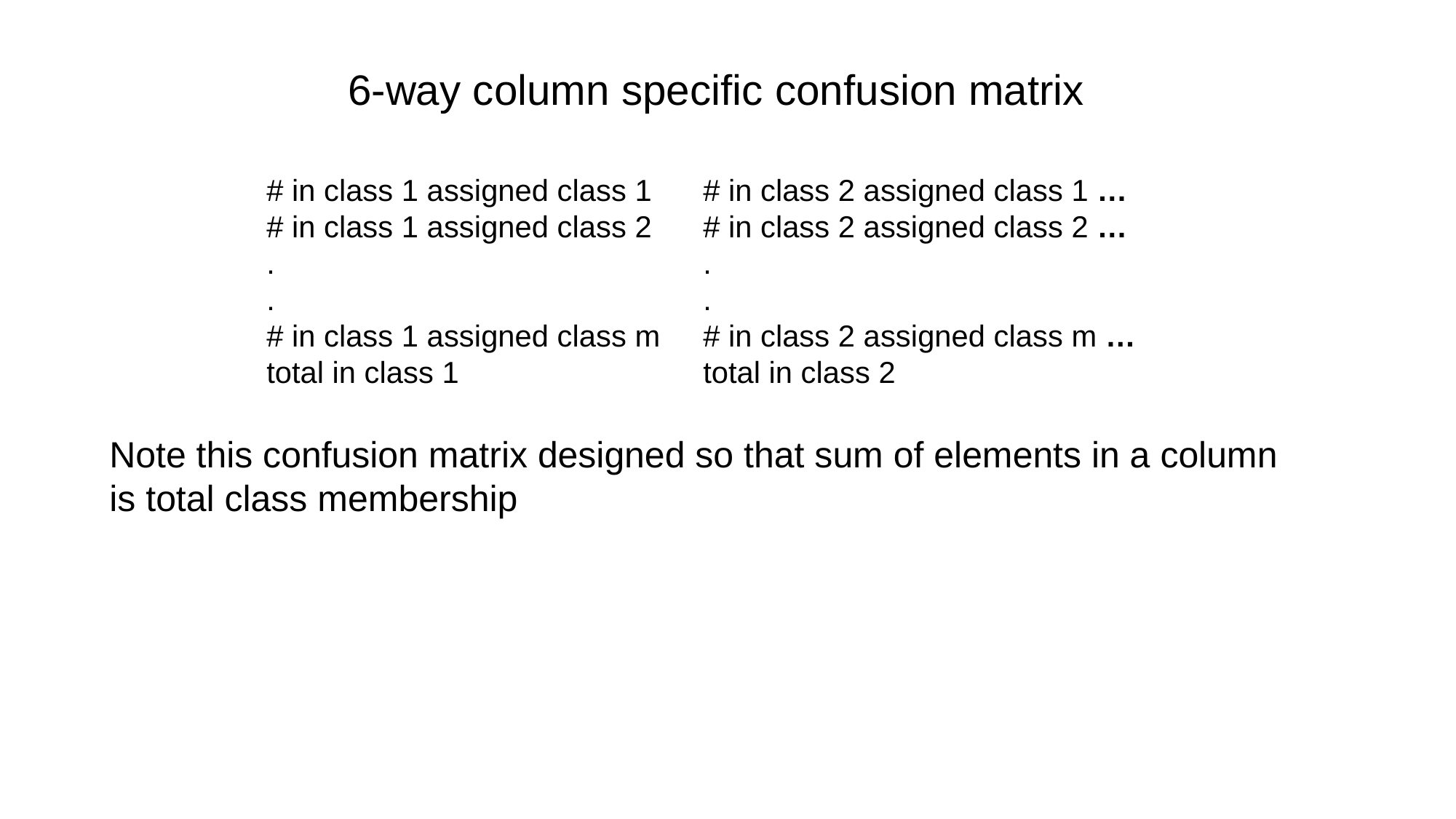

6-way column specific confusion matrix
# in class 1 assigned class 1	# in class 2 assigned class 1 …
# in class 1 assigned class 2 	# in class 2 assigned class 2 …
.				.
.				.
# in class 1 assigned class m	# in class 2 assigned class m …
total in class 1			total in class 2
Note this confusion matrix designed so that sum of elements in a column
is total class membership